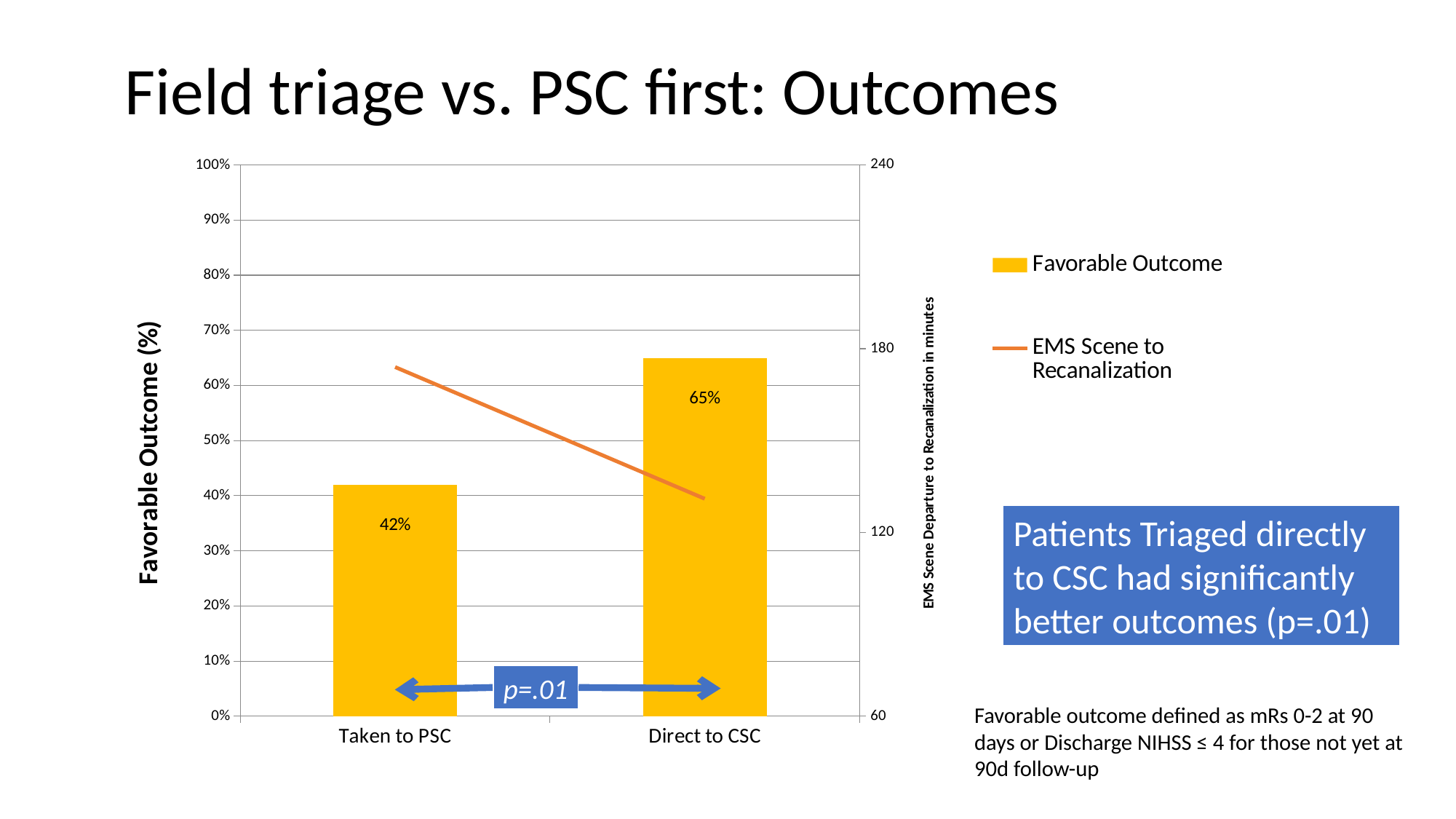

# Field triage vs. PSC first: Outcomes

### Chart

| Category | Favorable Outcome | EMS Scene to Recanalization |
|---|---|---|
| Taken to PSC | 0.42 | 174.0 |
| Direct to CSC | 0.65 | 131.0 |
Patients Triaged directly to CSC had significantly better outcomes (p=.01)
p=.01
Favorable outcome defined as mRs 0-2 at 90 days or Discharge NIHSS ≤ 4 for those not yet at 90d follow-up